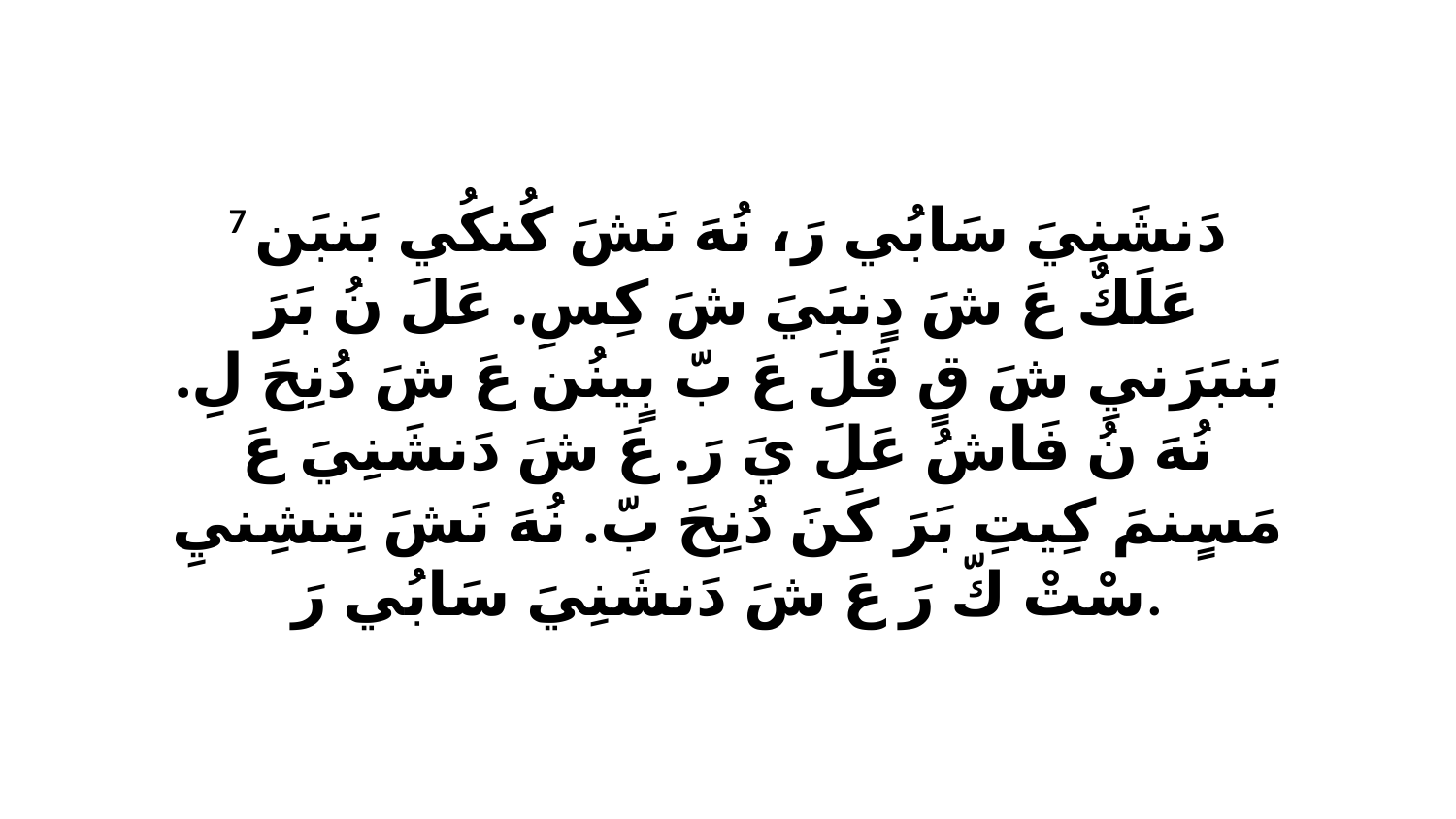

7 دَنشَنِيَ سَابُي رَ، نُهَ نَشَ كُنكُي بَنبَن عَلَكٌ عَ شَ دٍنبَيَ شَ كِسِ. عَلَ نُ بَرَ بَنبَرَنيِ شَ قٍ قَلَ عَ بّ بٍينُن عَ شَ دُنِحَ لِ. نُهَ نُ فَاشُ عَلَ يَ رَ. عَ شَ دَنشَنِيَ عَ مَسٍنمَ كِيتِ بَرَ كَنَ دُنِحَ بّ. نُهَ نَشَ تِنشِنيِ سْتْ كّ رَ عَ شَ دَنشَنِيَ سَابُي رَ.